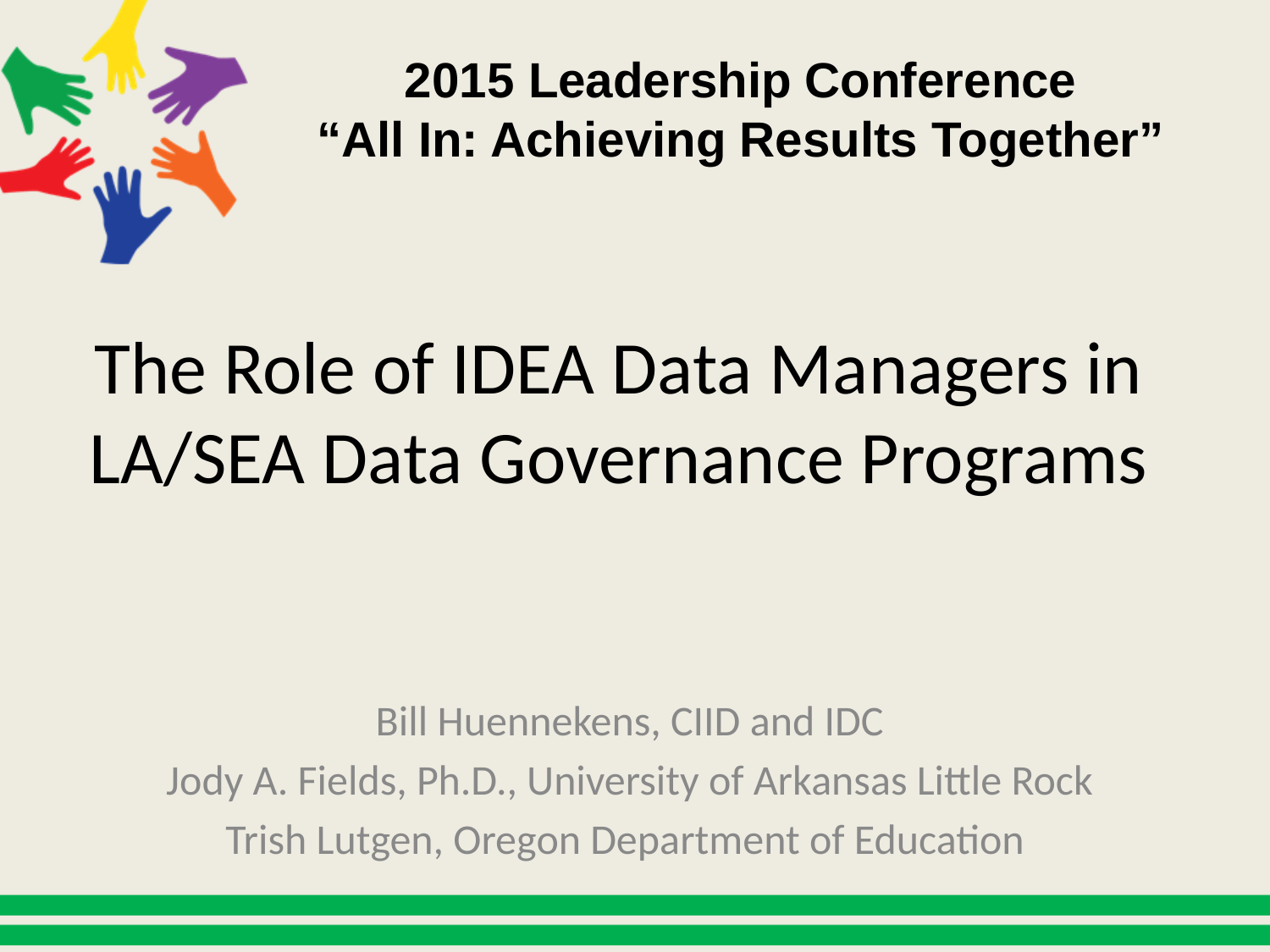

2015 Leadership Conference
“All In: Achieving Results Together”
# The Role of IDEA Data Managers in LA/SEA Data Governance Programs
Bill Huennekens, CIID and IDC
Jody A. Fields, Ph.D., University of Arkansas Little Rock
Trish Lutgen, Oregon Department of Education